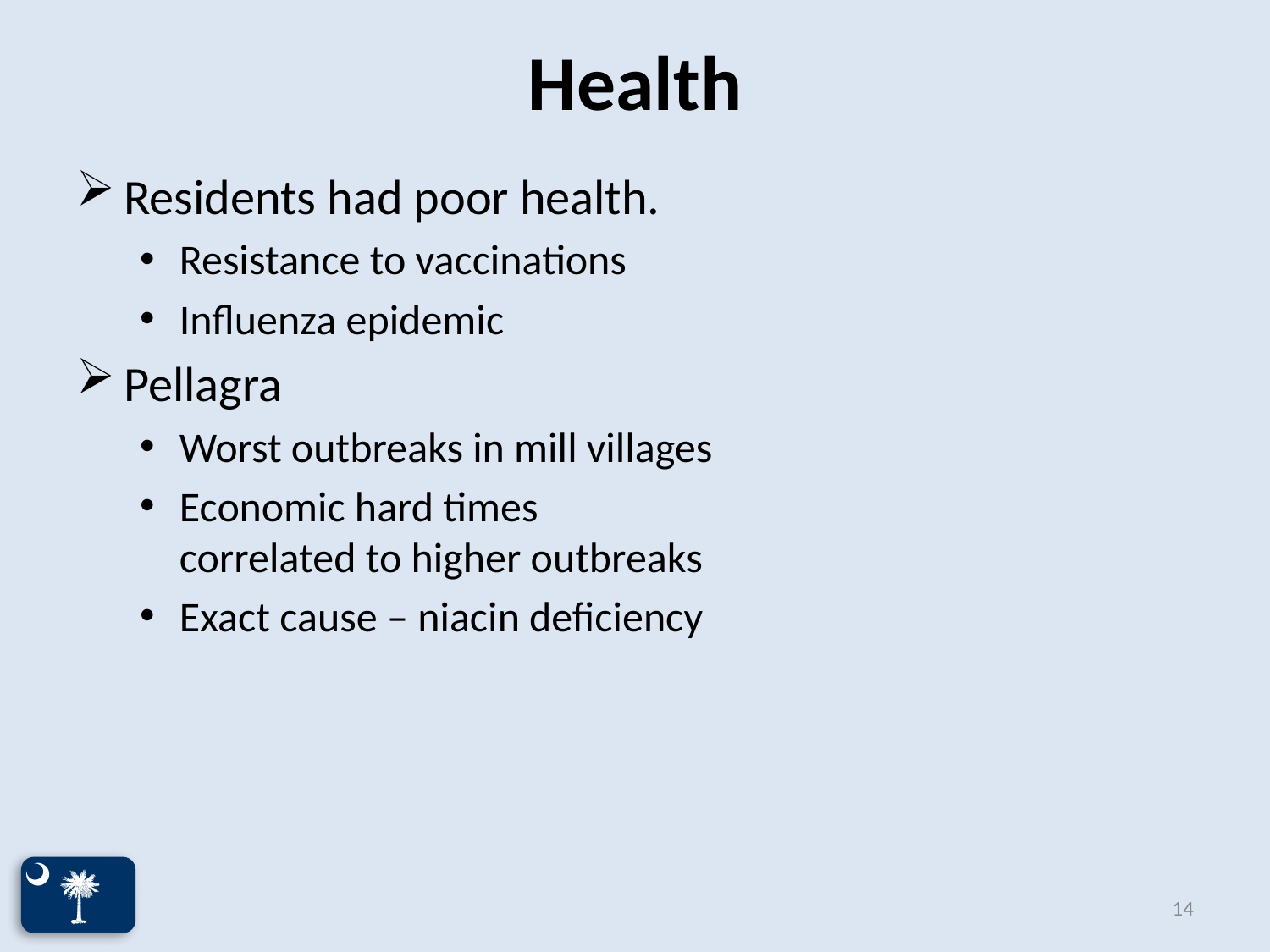

# Health
Residents had poor health.
Resistance to vaccinations
Influenza epidemic
Pellagra
Worst outbreaks in mill villages
Economic hard times correlated to higher outbreaks
Exact cause – niacin deficiency

14